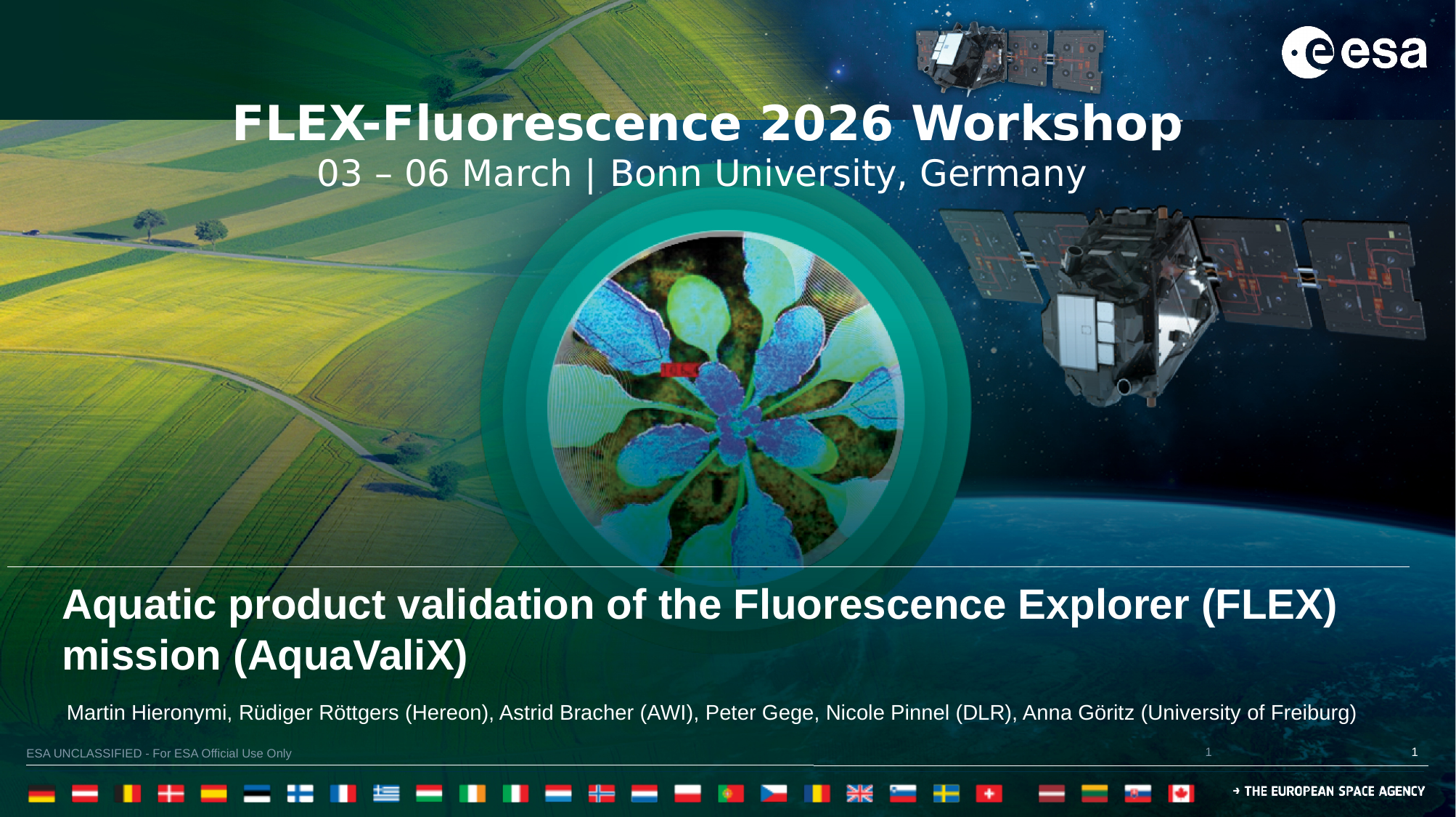

Aquatic product validation of the Fluorescence Explorer (FLEX) mission (AquaValiX)

Martin Hieronymi, Rüdiger Röttgers (Hereon), Astrid Bracher (AWI), Peter Gege, Nicole Pinnel (DLR), Anna Göritz (University of Freiburg)